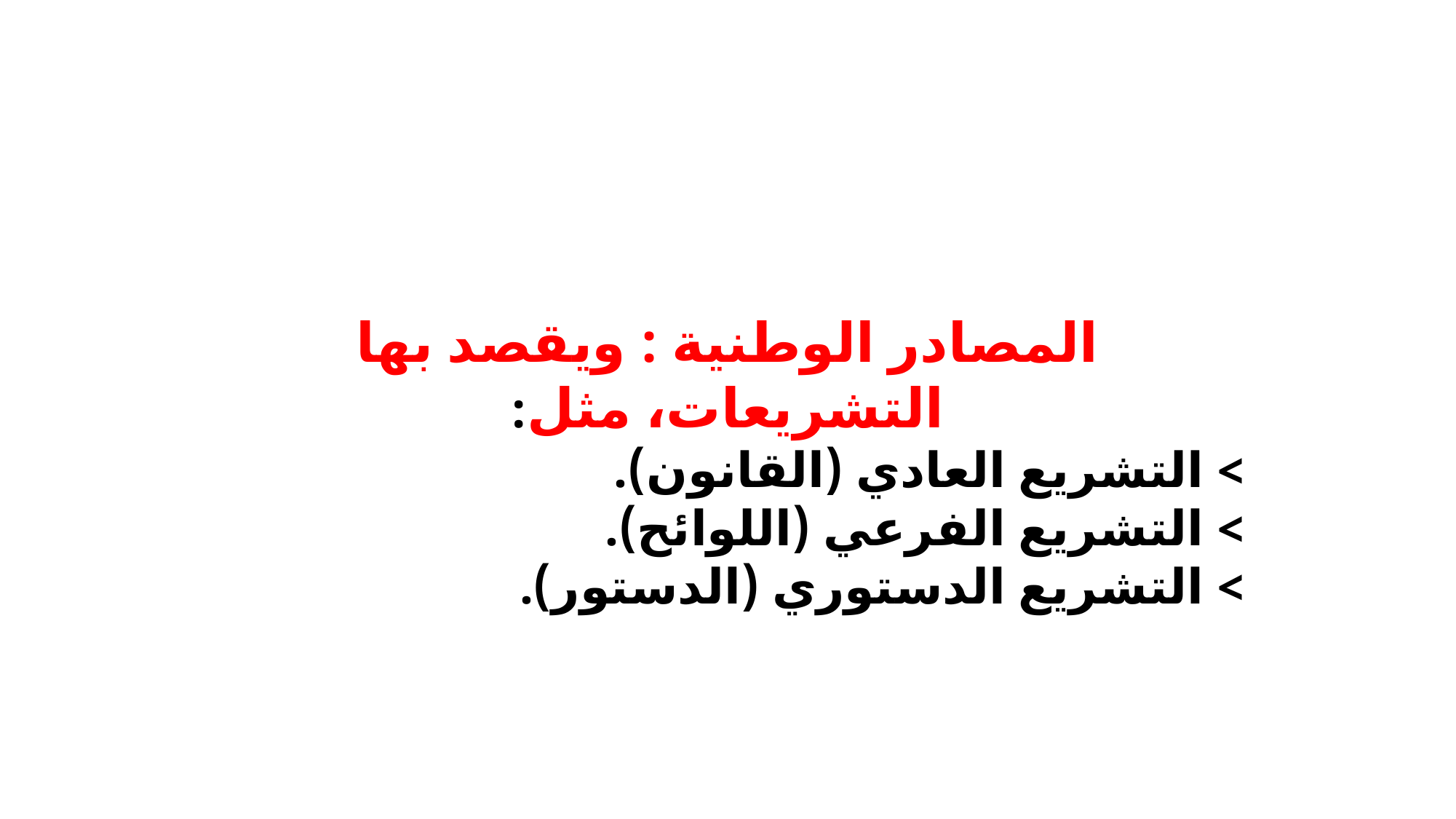

المصادر الوطنية : ويقصد بها التشريعات، مثل:
> التشريع العادي (القانون).
> التشريع الفرعي (اللوائح).
> التشريع الدستوري (الدستور).